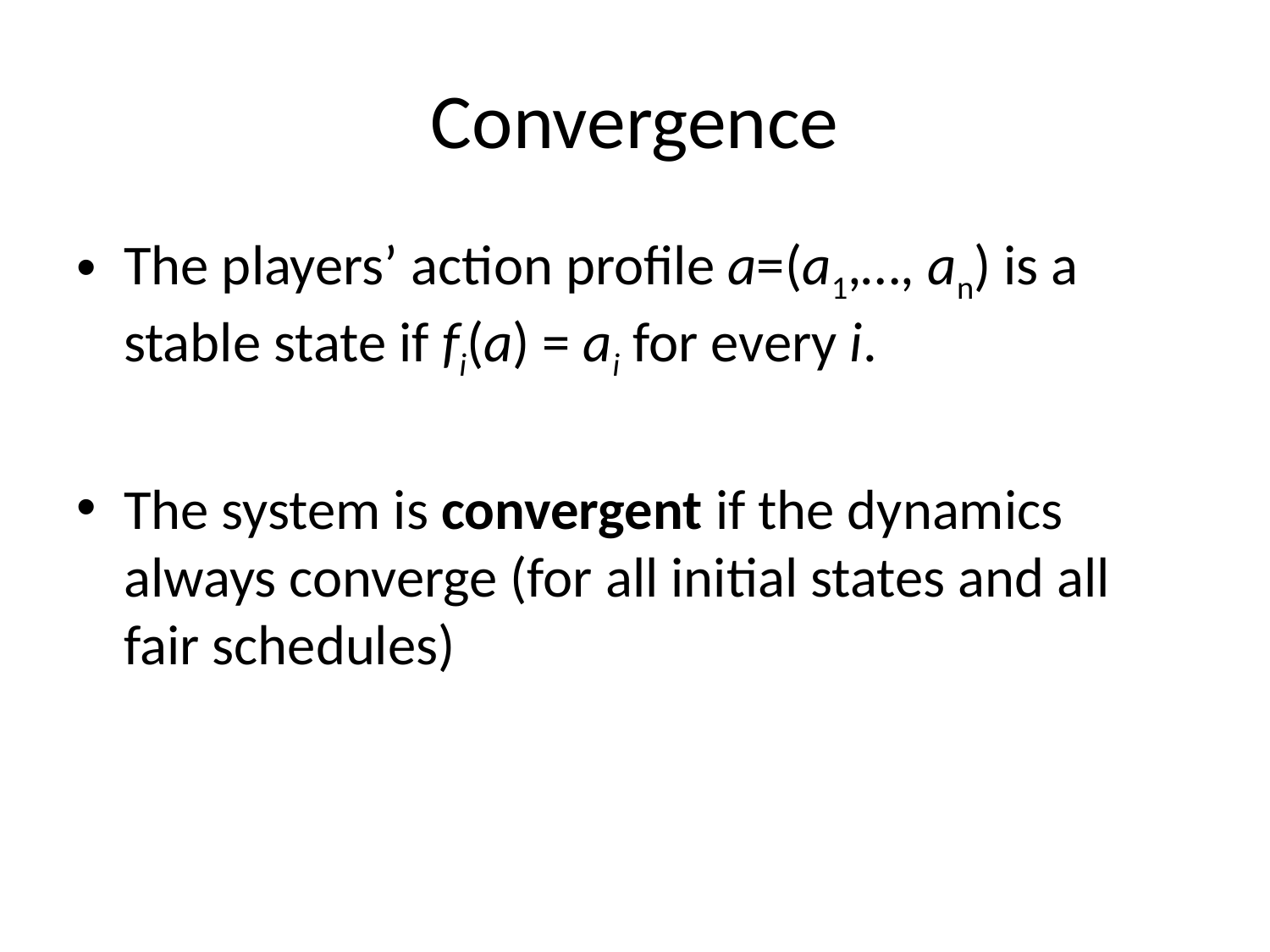

# Convergence
The players’ action profile a=(a1,…, an) is a stable state if fi(a) = ai for every i.

The system is convergent if the dynamics always converge (for all initial states and all fair schedules)